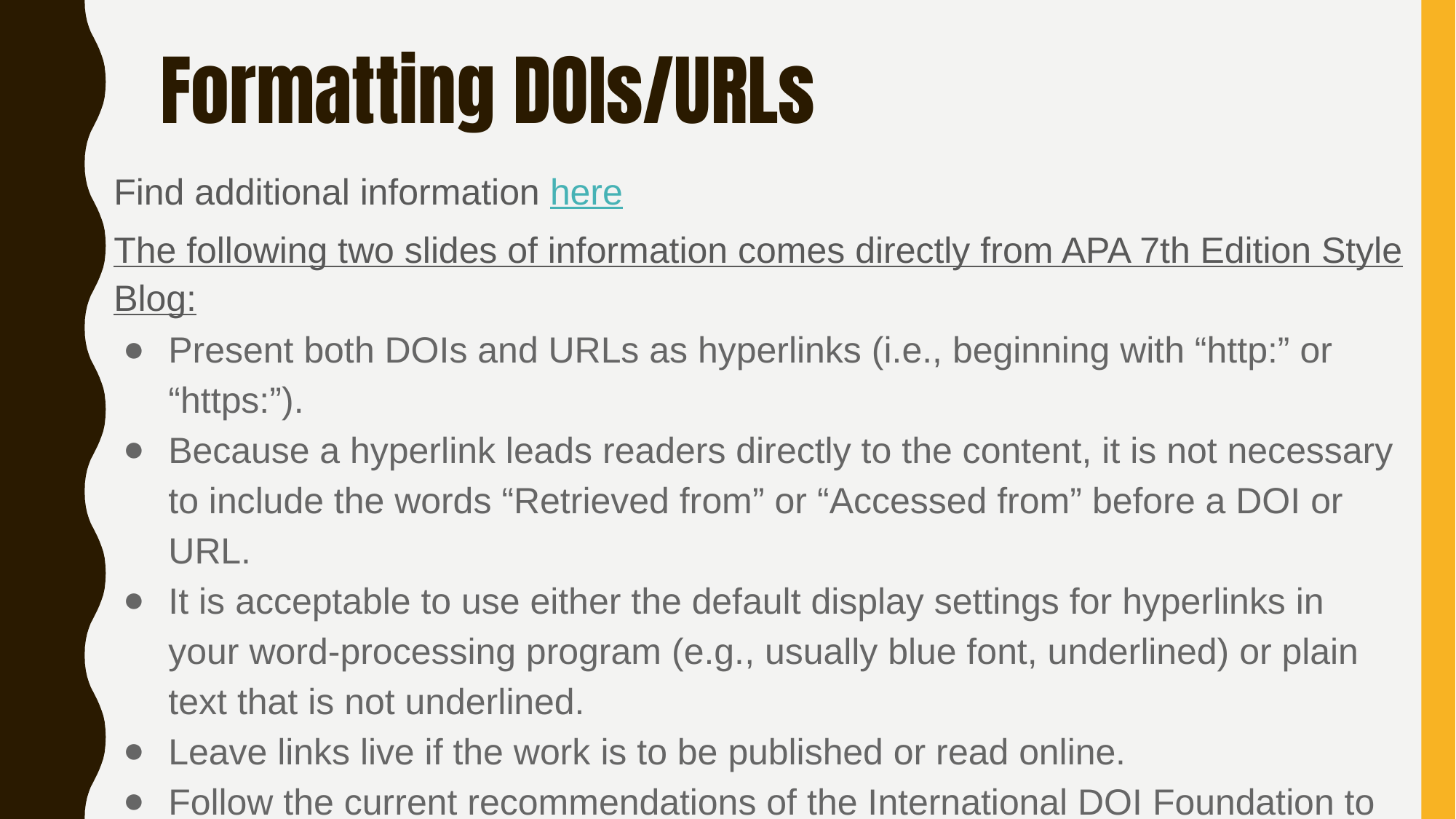

# Formatting DOIs/URLs
Find additional information here
The following two slides of information comes directly from APA 7th Edition Style Blog:
Present both DOIs and URLs as hyperlinks (i.e., beginning with “http:” or “https:”).
Because a hyperlink leads readers directly to the content, it is not necessary to include the words “Retrieved from” or “Accessed from” before a DOI or URL.
It is acceptable to use either the default display settings for hyperlinks in your word-processing program (e.g., usually blue font, underlined) or plain text that is not underlined.
Leave links live if the work is to be published or read online.
Follow the current recommendations of the International DOI Foundation to format DOIs in the reference list, which as of this publication is as follows:  https://doi.org/xxxxx